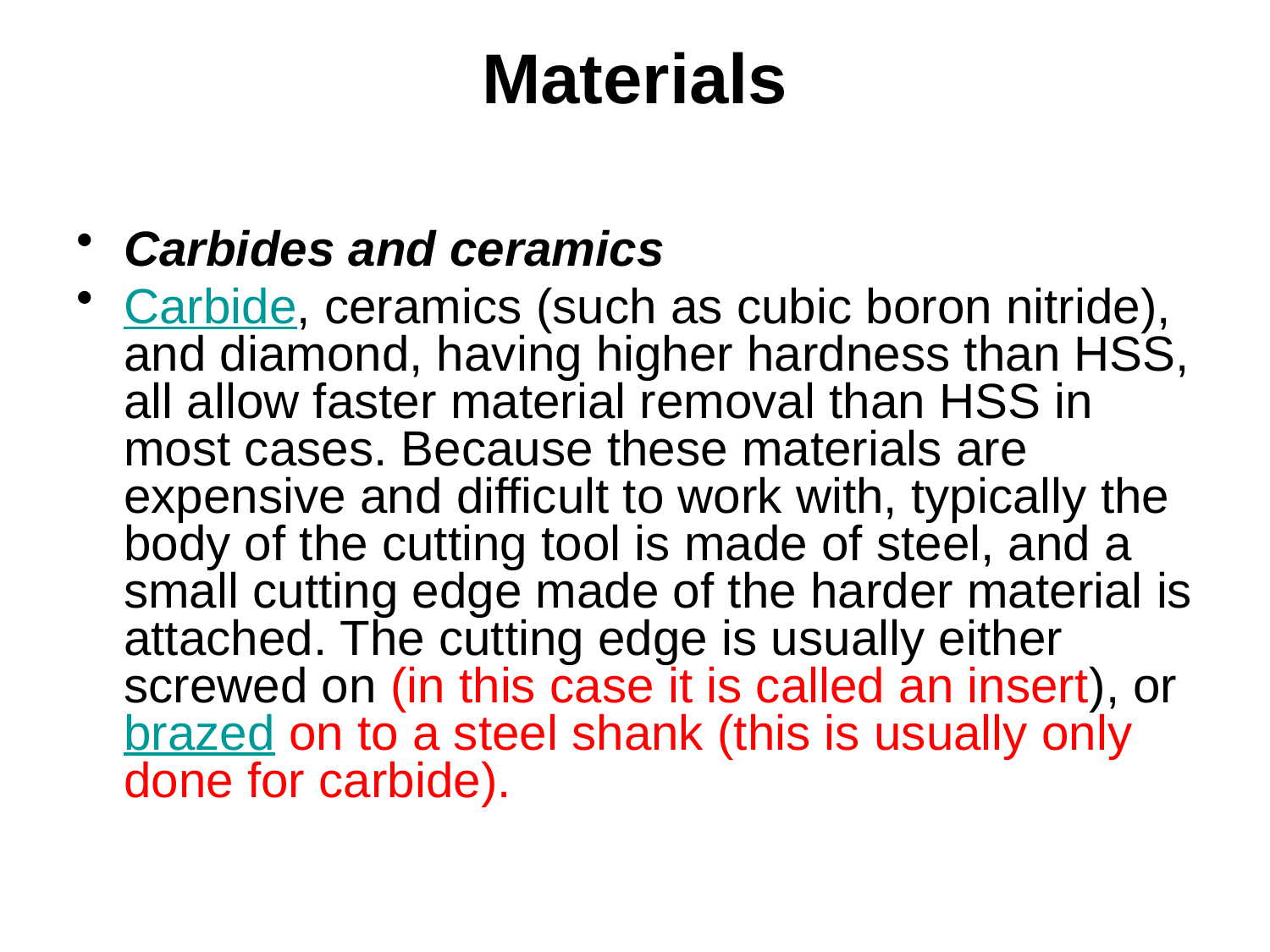

# Materials
Carbides and ceramics
Carbide, ceramics (such as cubic boron nitride), and diamond, having higher hardness than HSS, all allow faster material removal than HSS in most cases. Because these materials are expensive and difficult to work with, typically the body of the cutting tool is made of steel, and a small cutting edge made of the harder material is attached. The cutting edge is usually either screwed on (in this case it is called an insert), or brazed on to a steel shank (this is usually only done for carbide).